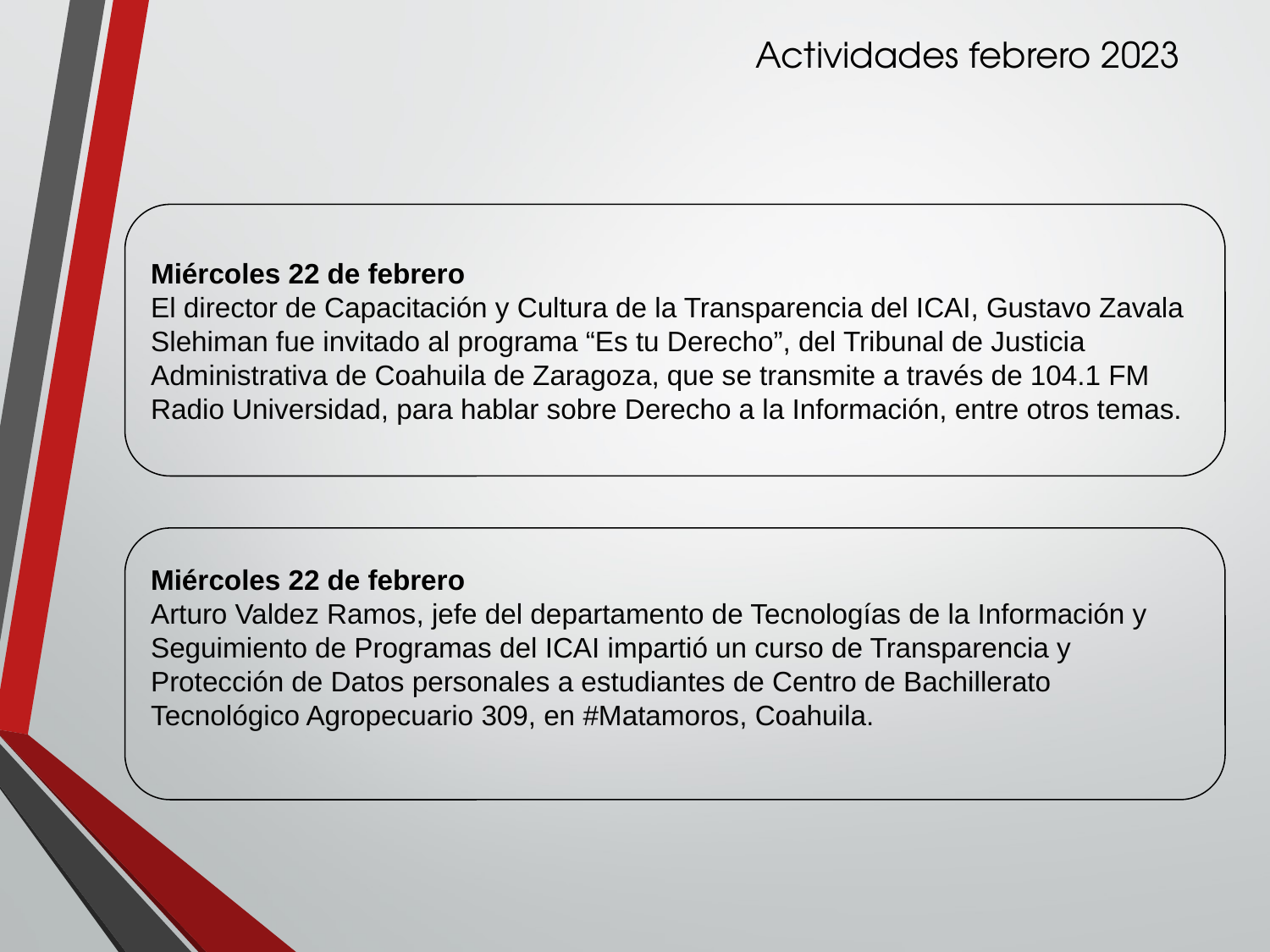

Actividades febrero 2023
Miércoles 22 de febrero
El director de Capacitación y Cultura de la Transparencia del ICAI, Gustavo Zavala Slehiman fue invitado al programa “Es tu Derecho”, del Tribunal de Justicia Administrativa de Coahuila de Zaragoza, que se transmite a través de 104.1 FM Radio Universidad, para hablar sobre Derecho a la Información, entre otros temas.
Miércoles 22 de febrero
Arturo Valdez Ramos, jefe del departamento de Tecnologías de la Información y Seguimiento de Programas del ICAI impartió un curso de Transparencia y Protección de Datos personales a estudiantes de Centro de Bachillerato Tecnológico Agropecuario 309, en #Matamoros, Coahuila.